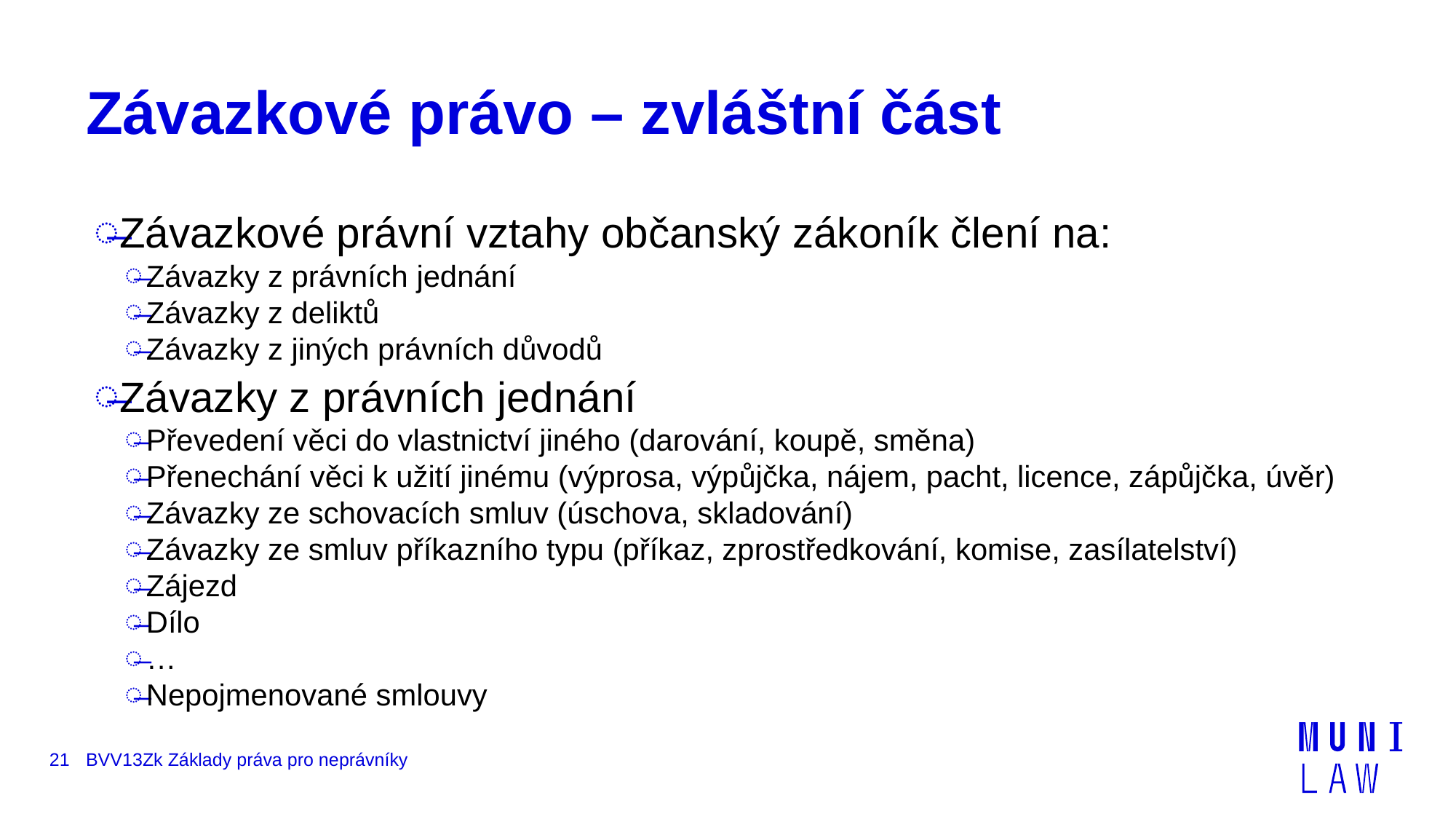

# Závazkové právo – zvláštní část
Závazkové právní vztahy občanský zákoník člení na:
Závazky z právních jednání
Závazky z deliktů
Závazky z jiných právních důvodů
Závazky z právních jednání
Převedení věci do vlastnictví jiného (darování, koupě, směna)
Přenechání věci k užití jinému (výprosa, výpůjčka, nájem, pacht, licence, zápůjčka, úvěr)
Závazky ze schovacích smluv (úschova, skladování)
Závazky ze smluv příkazního typu (příkaz, zprostředkování, komise, zasílatelství)
Zájezd
Dílo
…
Nepojmenované smlouvy
21
BVV13Zk Základy práva pro neprávníky